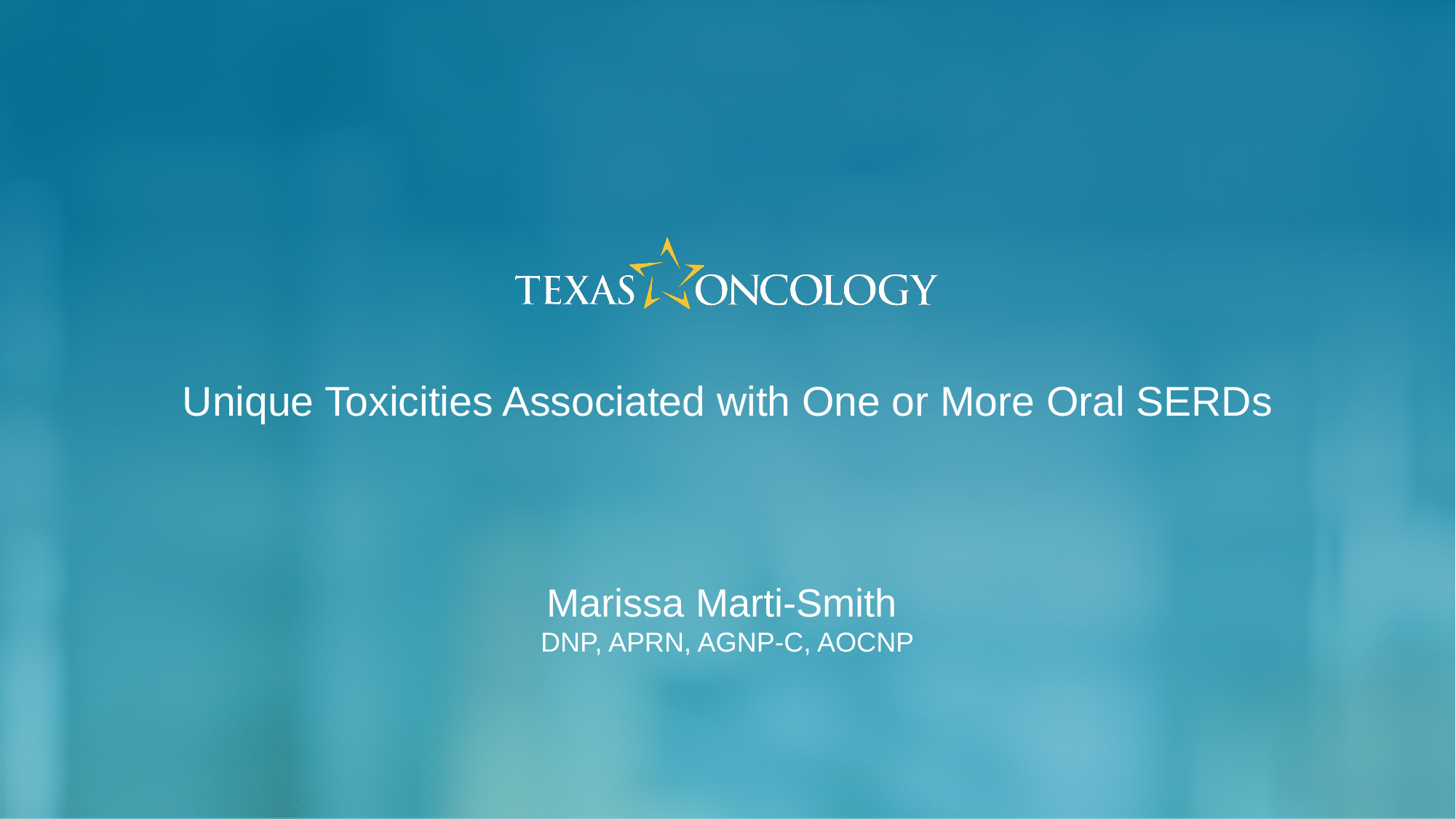

# Unique Toxicities Associated with One or More Oral SERDs
Marissa Marti-Smith
DNP, APRN, AGNP-C, AOCNP